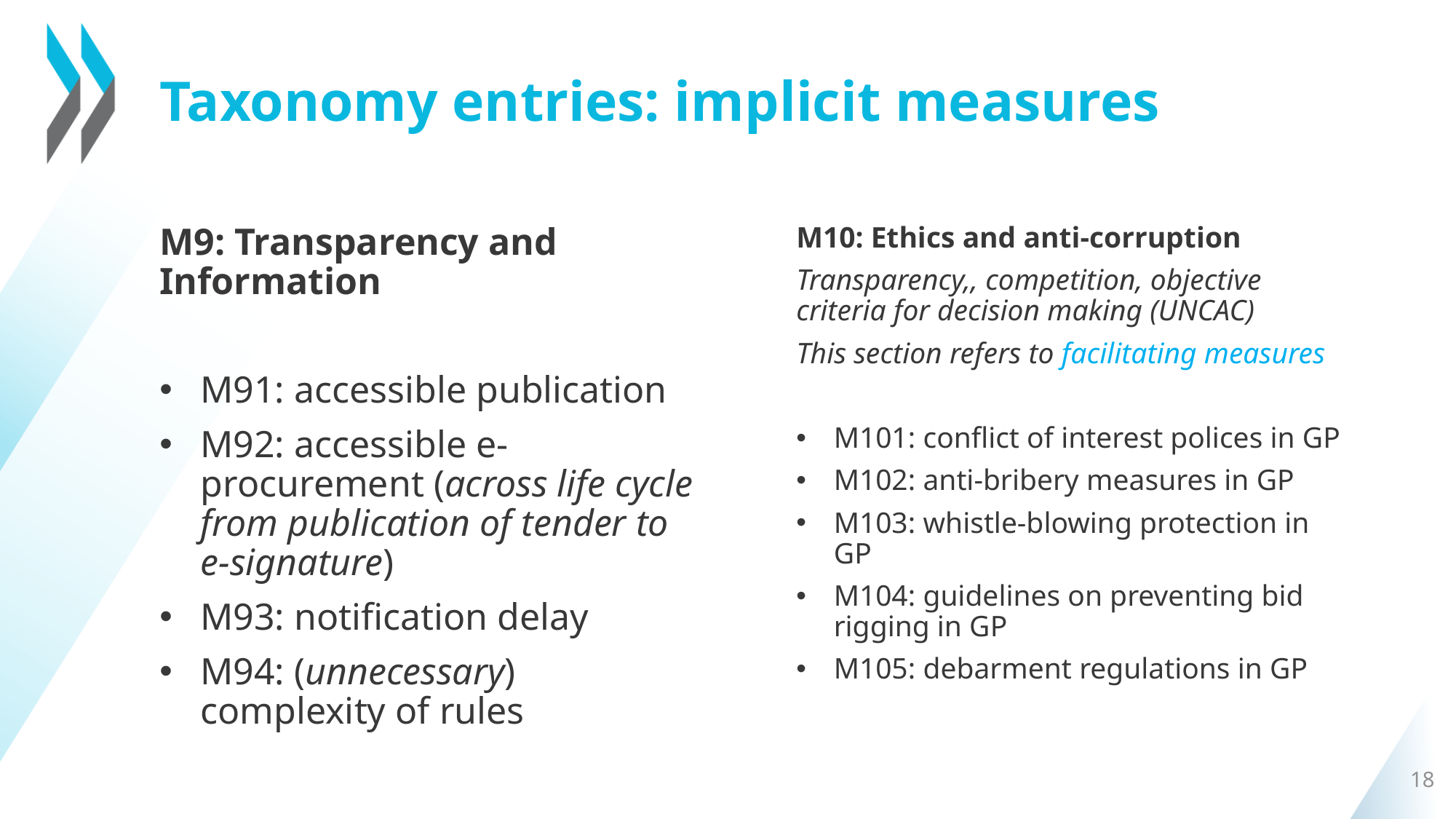

# Taxonomy entries: implicit measures
M9: Transparency and Information

M91: accessible publication
M92: accessible e-procurement (across life cycle from publication of tender to e-signature)
M93: notification delay
M94: (unnecessary) complexity of rules
M10: Ethics and anti-corruption
Transparency,, competition, objective criteria for decision making (UNCAC)
This section refers to facilitating measures

M101: conflict of interest polices in GP
M102: anti-bribery measures in GP
M103: whistle-blowing protection in GP
M104: guidelines on preventing bid rigging in GP
M105: debarment regulations in GP
18